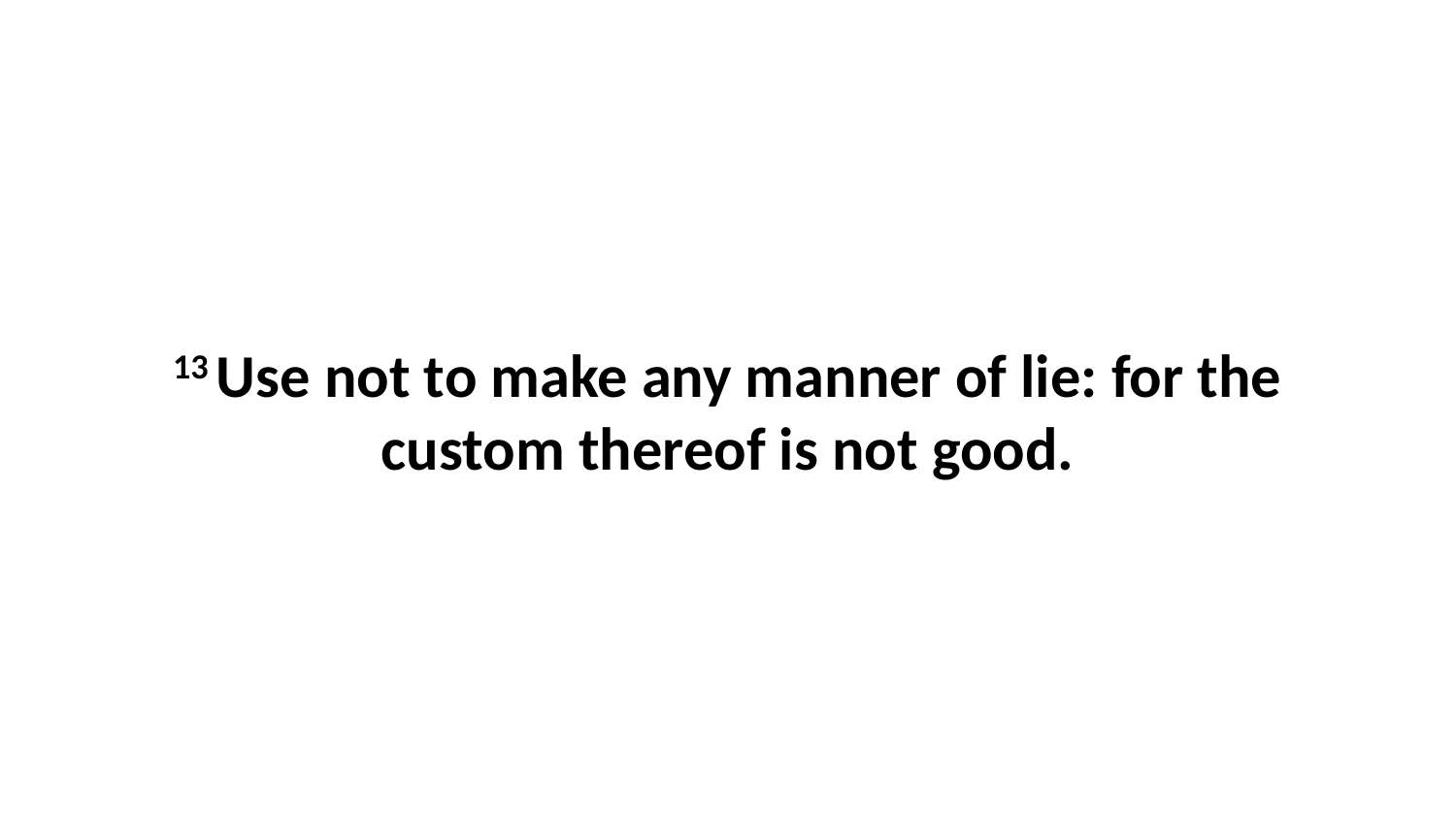

13 Use not to make any manner of lie: for the custom thereof is not good.